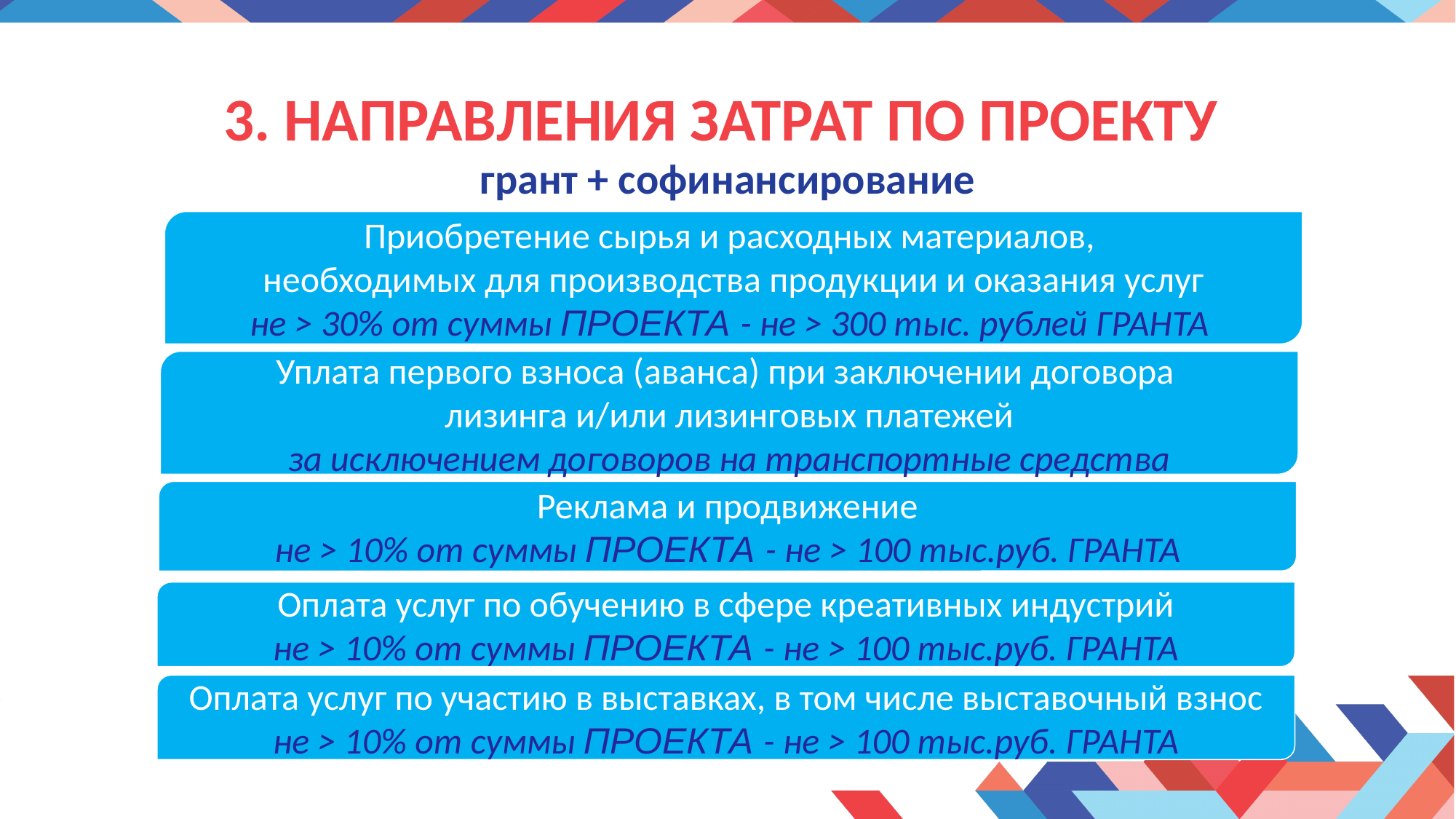

# 3. направления затрат по проекту грант + софинансирование
Приобретение сырья и расходных материалов,
необходимых для производства продукции и оказания услуг
не > 30% от суммы ПРОЕКТА - не > 300 тыс. рублей ГРАНТА

Уплата первого взноса (аванса) при заключении договора
лизинга и/или лизинговых платежей
 за исключением договоров на транспортные средства

Реклама и продвижение
не > 10% от суммы ПРОЕКТА - не > 100 тыс.руб. ГРАНТА

Оплата услуг по обучению в сфере креативных индустрий
не > 10% от суммы ПРОЕКТА - не > 100 тыс.руб. ГРАНТА
Оплата услуг по участию в выставках, в том числе выставочный взнос
не > 10% от суммы ПРОЕКТА - не > 100 тыс.руб. ГРАНТА